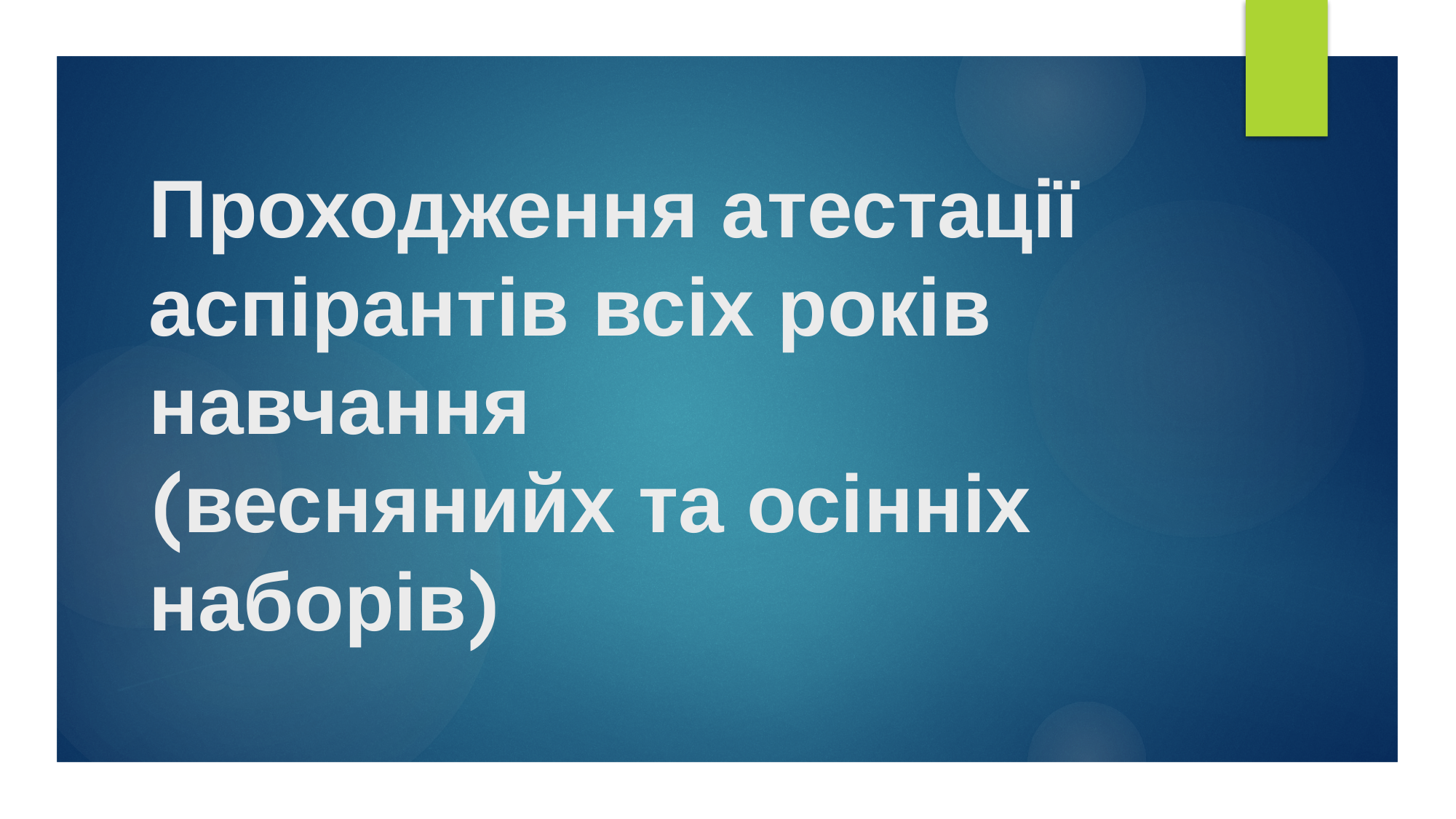

# Проходження атестації аспірантів всіх років навчання (веснянийх та осінніх наборів)